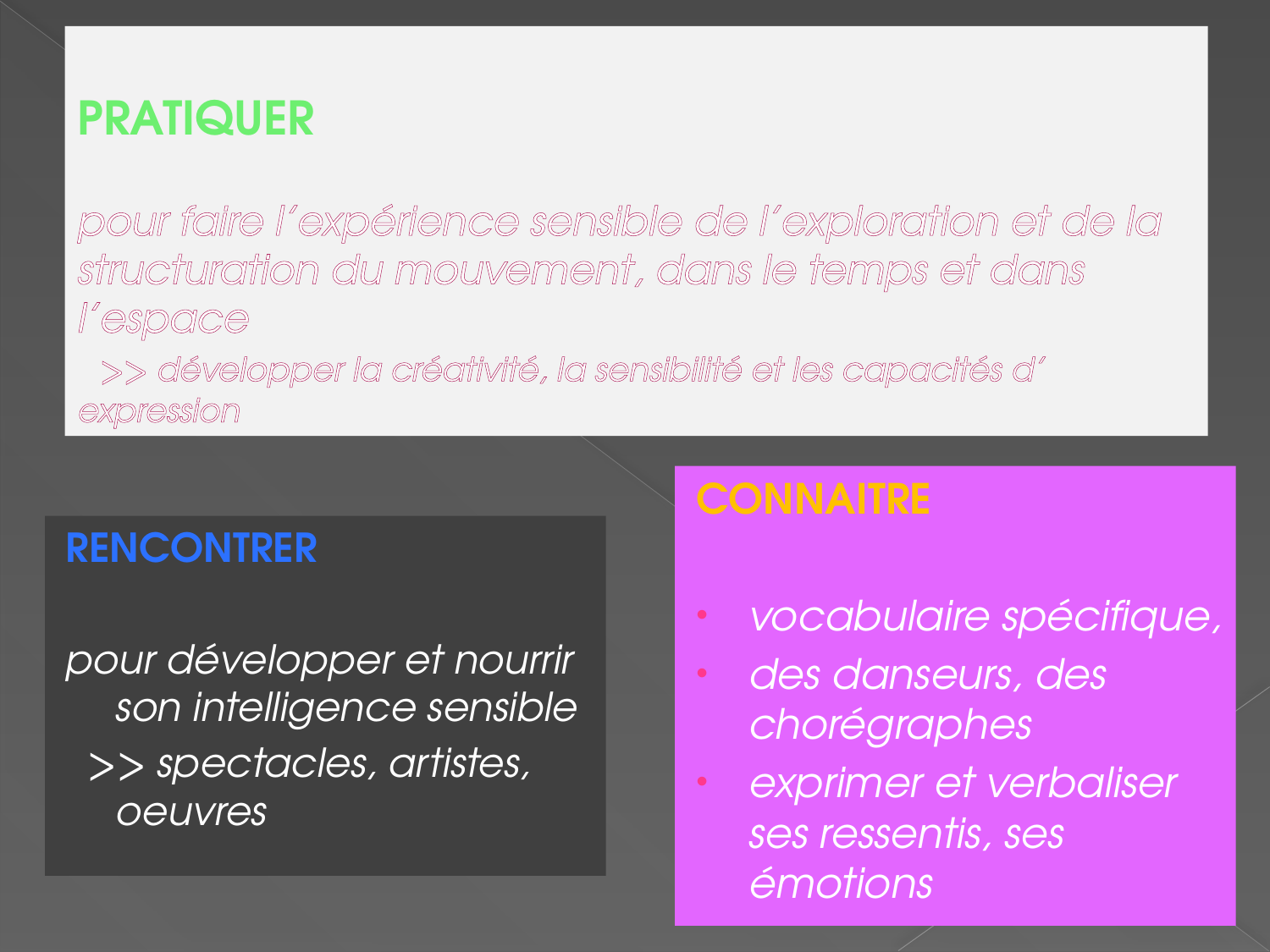

# PRATIQUER pour faire l’expérience sensible de l’exploration et de la structuration du mouvement, dans le temps et dans l’espace >> développer la créativité, la sensibilité et les capacités d’ expression
CONNAITRE

vocabulaire spécifique,
des danseurs, des chorégraphes
exprimer et verbaliser ses ressentis, ses émotions

RENCONTRER

pour développer et nourrir son intelligence sensible
  >> spectacles, artistes, oeuvres